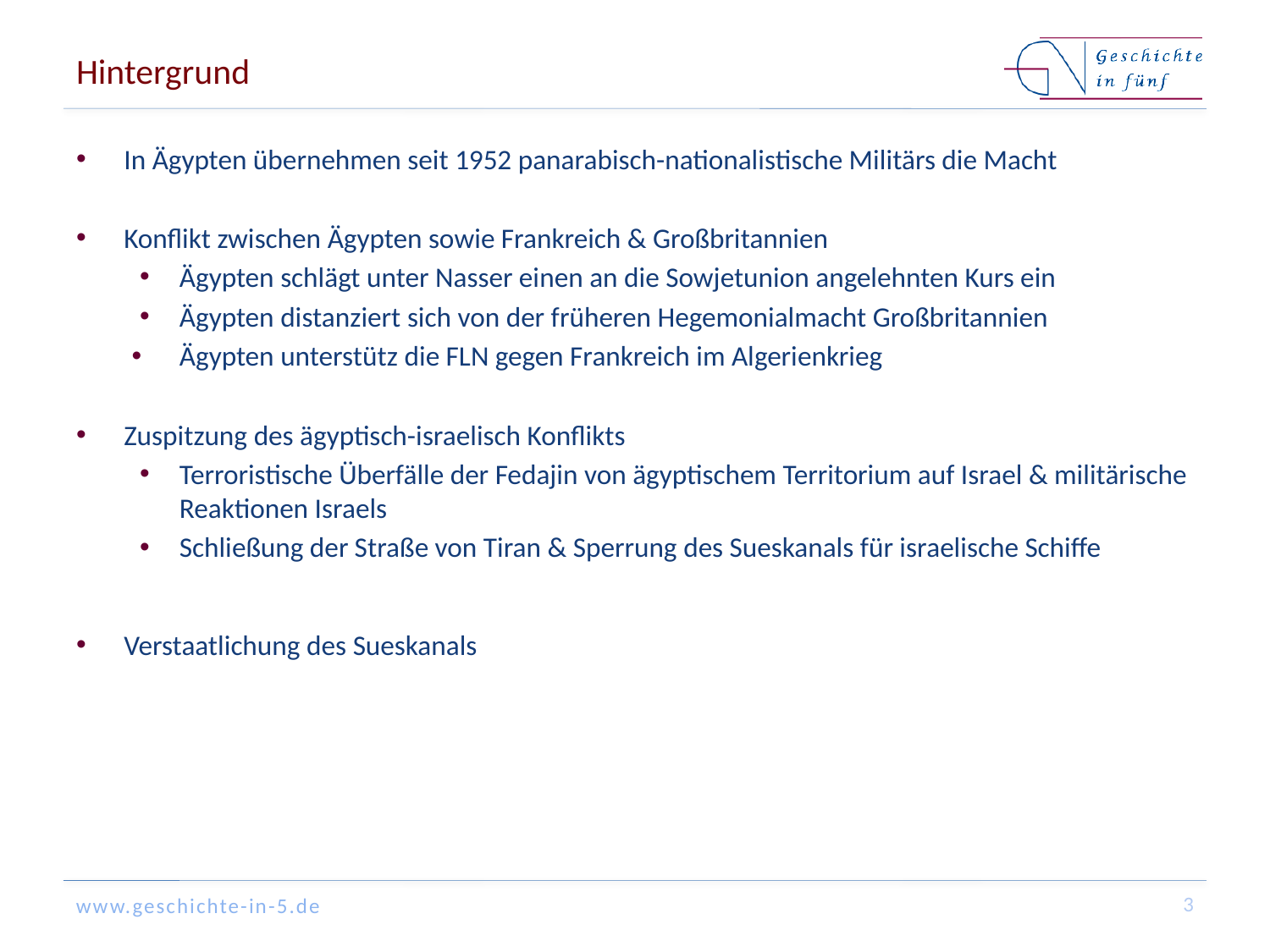

# Hintergrund
In Ägypten übernehmen seit 1952 panarabisch-nationalistische Militärs die Macht

Konflikt zwischen Ägypten sowie Frankreich & Großbritannien
Ägypten schlägt unter Nasser einen an die Sowjetunion angelehnten Kurs ein
Ägypten distanziert sich von der früheren Hegemonialmacht Großbritannien
Ägypten unterstütz die FLN gegen Frankreich im Algerienkrieg

Zuspitzung des ägyptisch-israelisch Konflikts
Terroristische Überfälle der Fedajin von ägyptischem Territorium auf Israel & militärische Reaktionen Israels
Schließung der Straße von Tiran & Sperrung des Sueskanals für israelische Schiffe

Verstaatlichung des Sueskanals
3